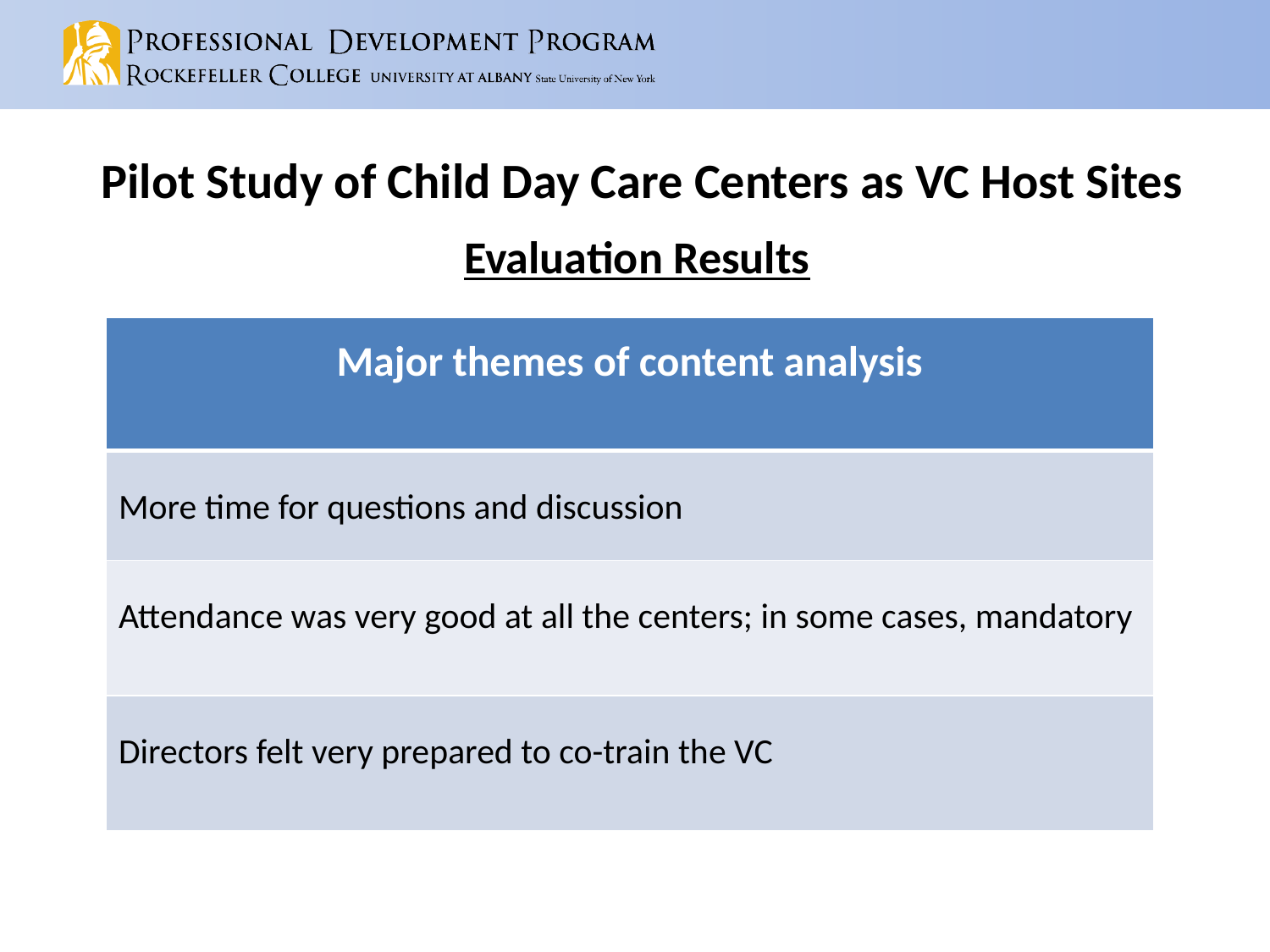

# Pilot Study of Child Day Care Centers as VC Host Sites
                                         Evaluation Results

| Major themes of content analysis |
| --- |
| More time for questions and discussion |
| Attendance was very good at all the centers; in some cases, mandatory |
| Directors felt very prepared to co-train the VC |